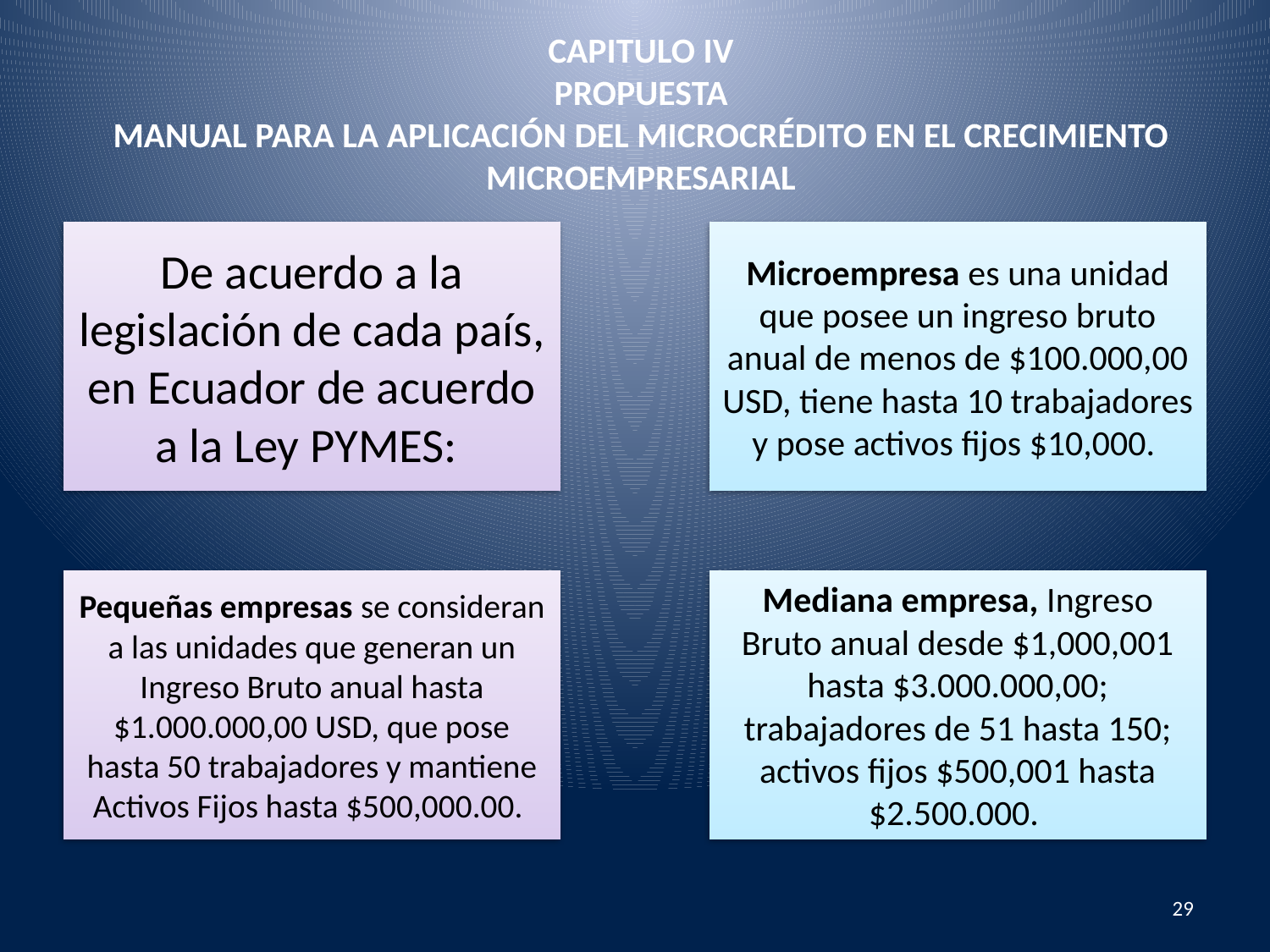

# CAPITULO IV PROPUESTA MANUAL PARA LA APLICACIÓN DEL MICROCRÉDITO EN EL CRECIMIENTO MICROEMPRESARIAL
De acuerdo a la legislación de cada país, en Ecuador de acuerdo a la Ley PYMES:
Microempresa es una unidad que posee un ingreso bruto anual de menos de $100.000,00 USD, tiene hasta 10 trabajadores y pose activos fijos $10,000.
Pequeñas empresas se consideran a las unidades que generan un Ingreso Bruto anual hasta $1.000.000,00 USD, que pose hasta 50 trabajadores y mantiene Activos Fijos hasta $500,000.00.
Mediana empresa, Ingreso Bruto anual desde $1,000,001 hasta $3.000.000,00; trabajadores de 51 hasta 150; activos fijos $500,001 hasta $2.500.000.
29